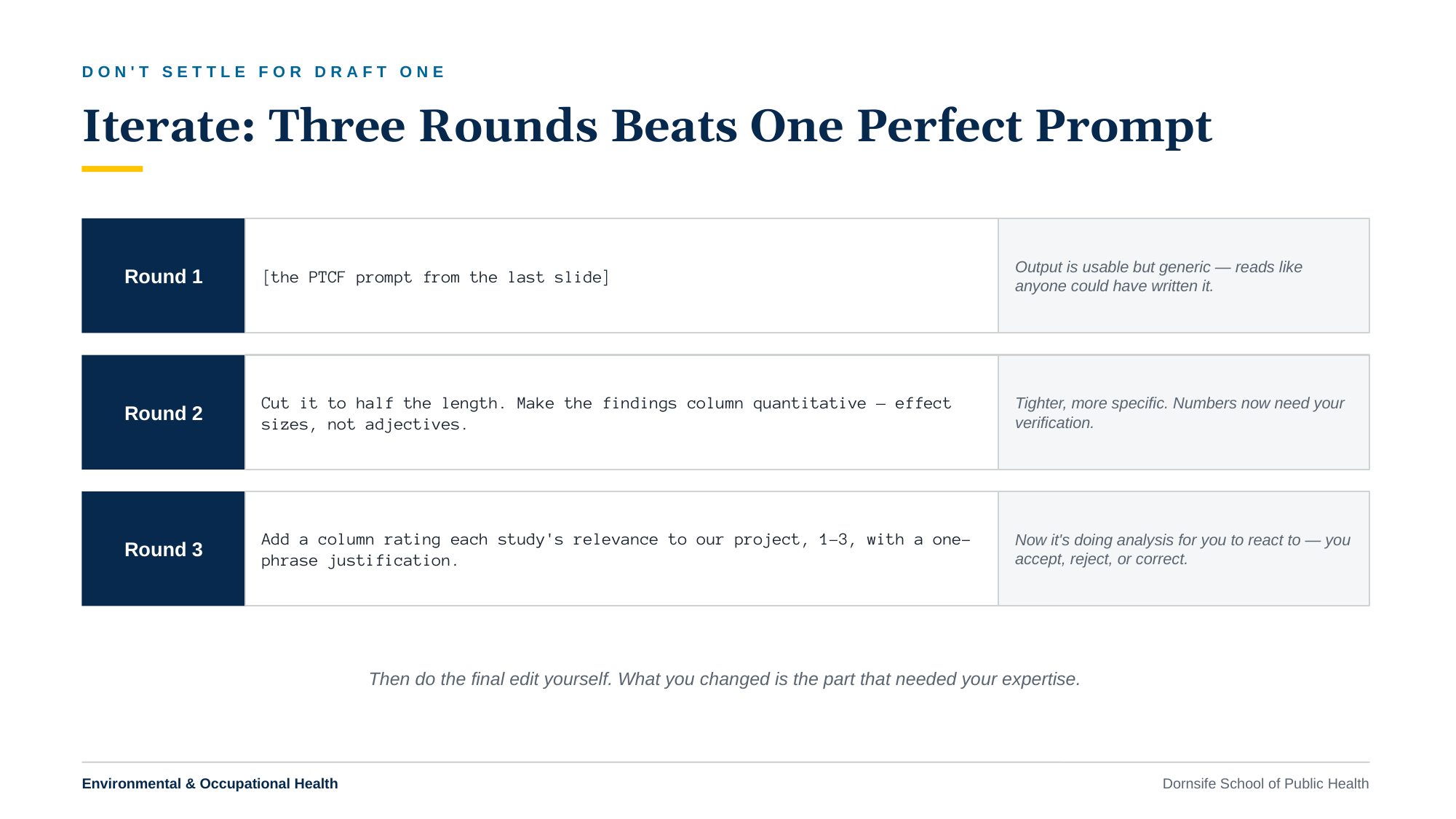

DON'T SETTLE FOR DRAFT ONE
Iterate: Three Rounds Beats One Perfect Prompt

Round 1

[the PTCF prompt from the last slide]

Output is usable but generic — reads like anyone could have written it.

Round 2

Cut it to half the length. Make the findings column quantitative — effect sizes, not adjectives.

Tighter, more specific. Numbers now need your verification.

Round 3

Add a column rating each study's relevance to our project, 1–3, with a one-phrase justification.

Now it's doing analysis for you to react to — you accept, reject, or correct.
Then do the final edit yourself. What you changed is the part that needed your expertise.

Environmental & Occupational Health
Dornsife School of Public Health